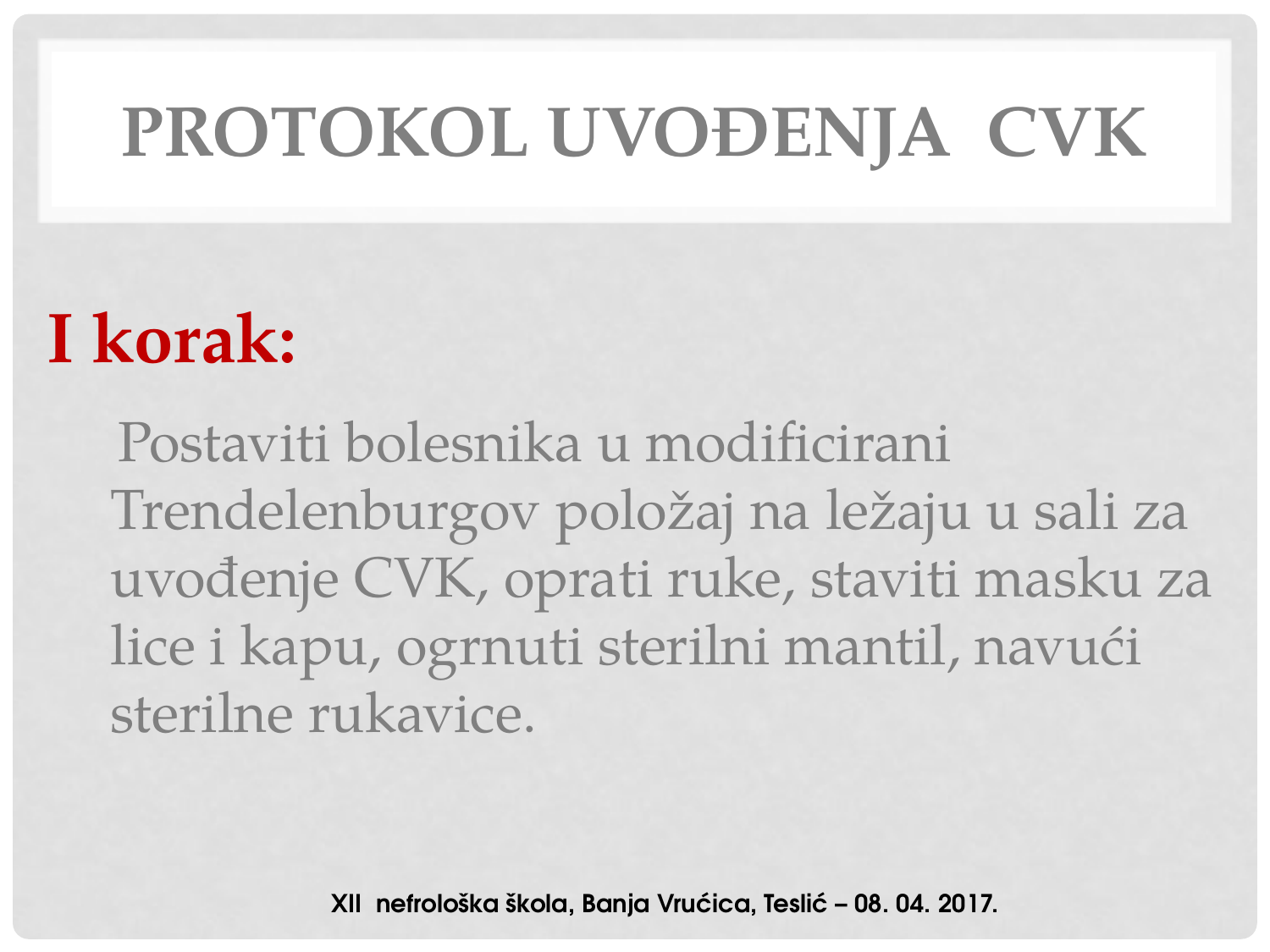

PROTOKOL UVOĐENJA  CVK

I korak:
     Postaviti bolesnika u modificirani Trendelenburgov položaj na ležaju u sali za uvođenje CVK, oprati ruke, staviti masku za lice i kapu, ogrnuti sterilni mantil, navući sterilne rukavice.
XII  nefrološka škola, Banja Vrućica, Teslić – 08. 04. 2017.